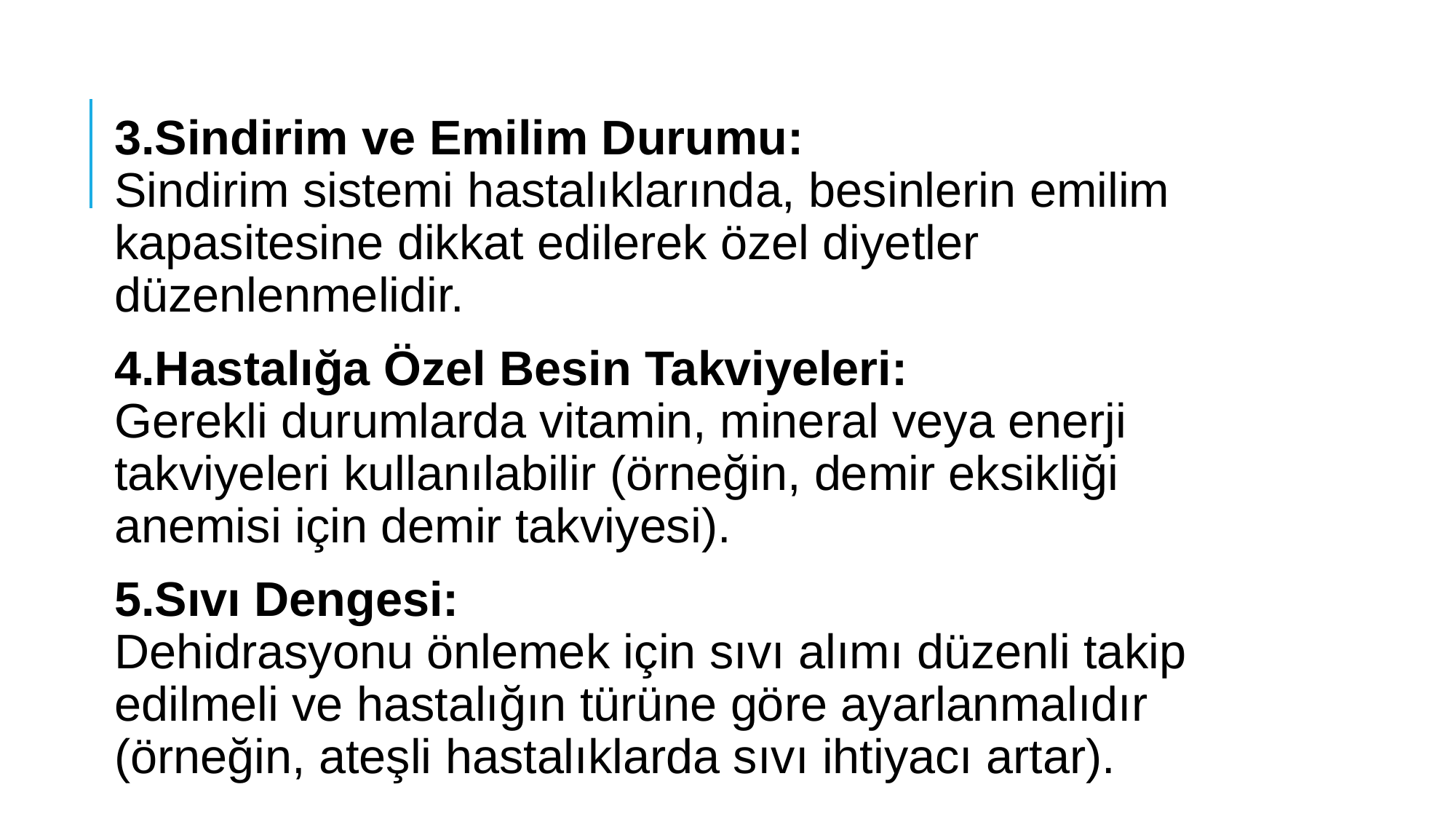

3.Sindirim ve Emilim Durumu:
Sindirim sistemi hastalıklarında, besinlerin emilim kapasitesine dikkat edilerek özel diyetler düzenlenmelidir.
4.Hastalığa Özel Besin Takviyeleri:
Gerekli durumlarda vitamin, mineral veya enerji takviyeleri kullanılabilir (örneğin, demir eksikliği anemisi için demir takviyesi).
5.Sıvı Dengesi:
Dehidrasyonu önlemek için sıvı alımı düzenli takip edilmeli ve hastalığın türüne göre ayarlanmalıdır (örneğin, ateşli hastalıklarda sıvı ihtiyacı artar).